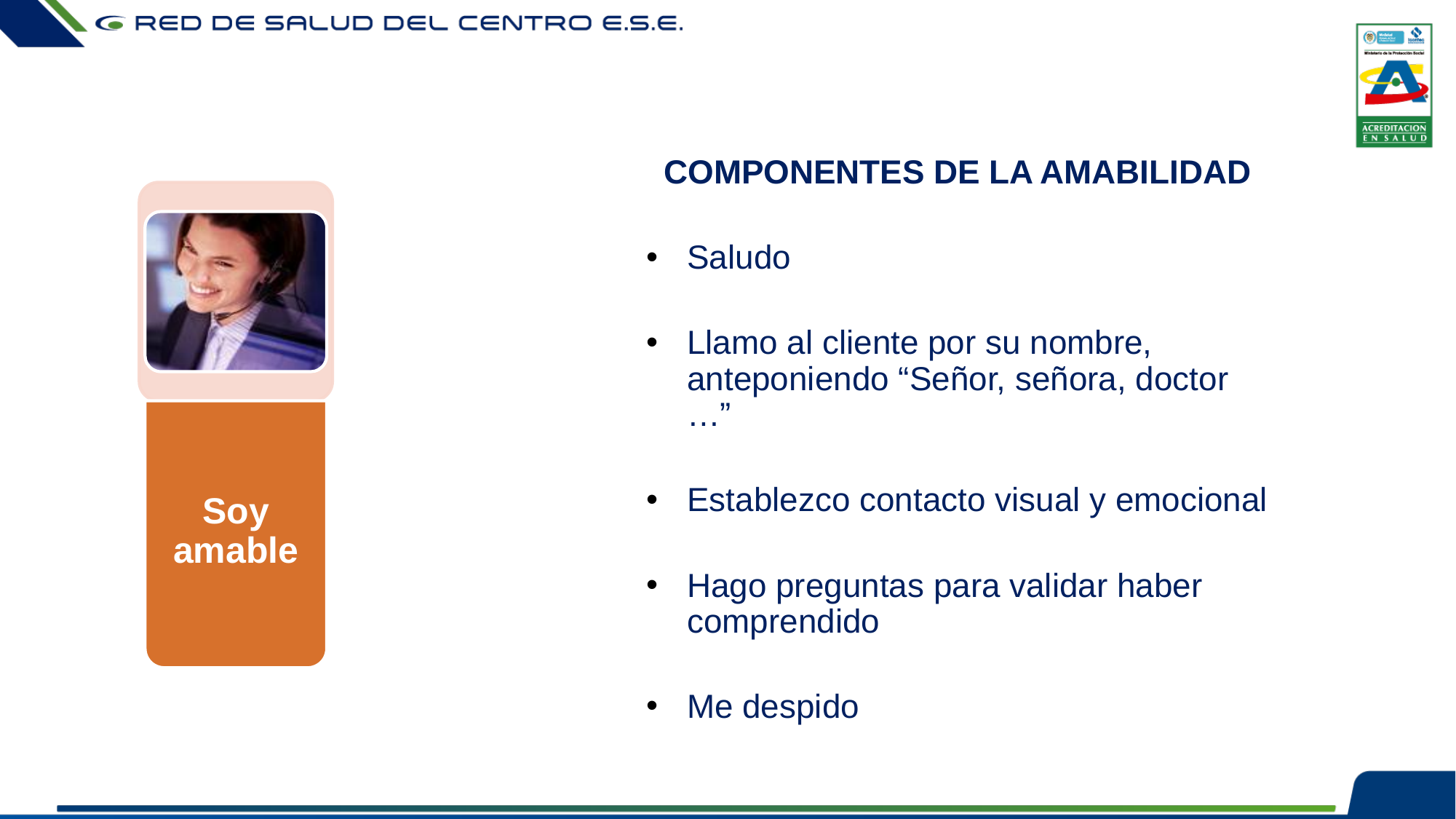

COMPONENTES DE LA AMABILIDAD

Saludo

Llamo al cliente por su nombre, anteponiendo “Señor, señora, doctor …”

Establezco contacto visual y emocional

Hago preguntas para validar haber comprendido

Me despido
Soy amable